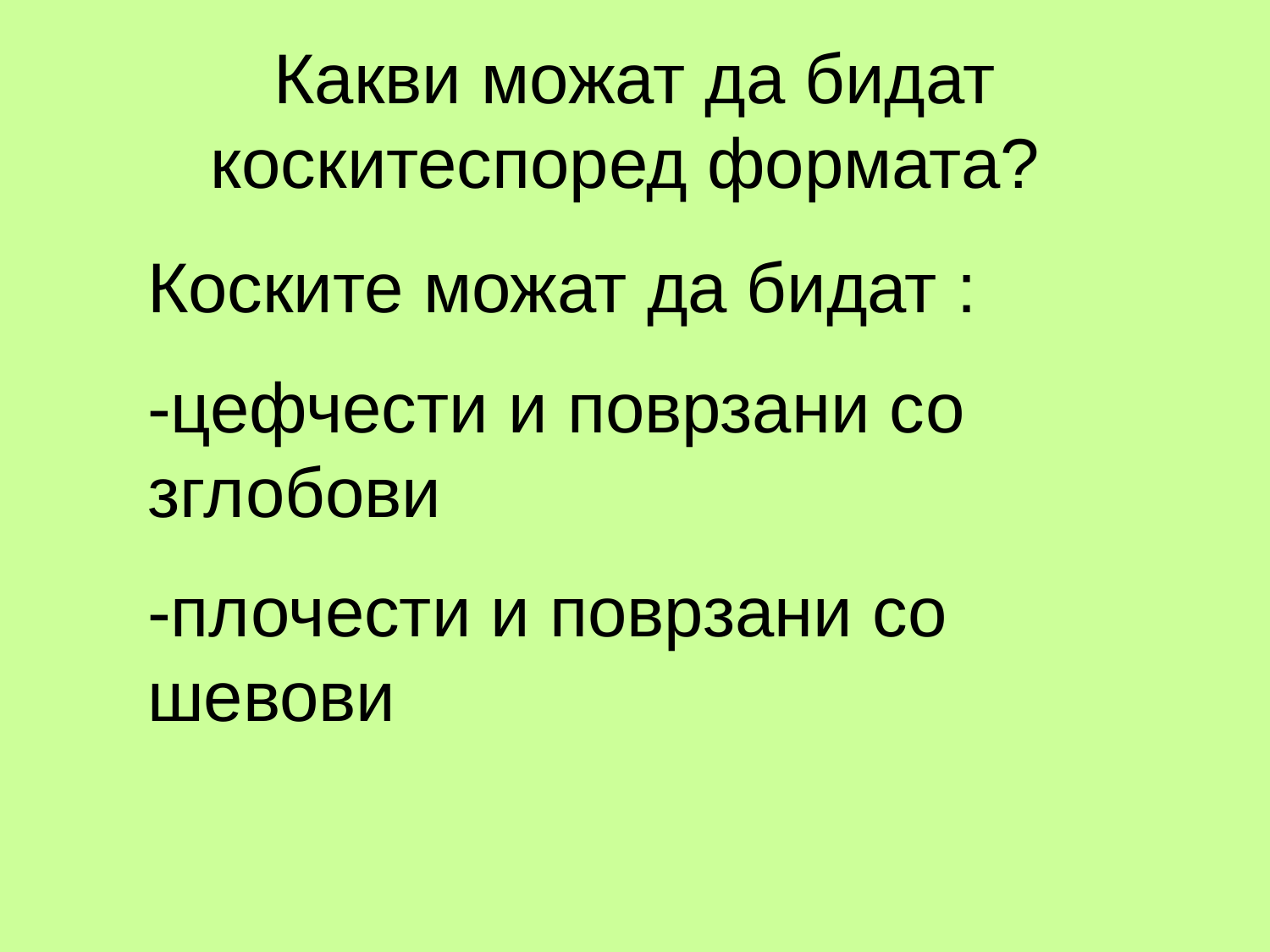

# Какви можат да бидат коскитеспоред формата?
Коските можат да бидат :
-цефчести и поврзани со зглобови
-плочести и поврзани со шевови